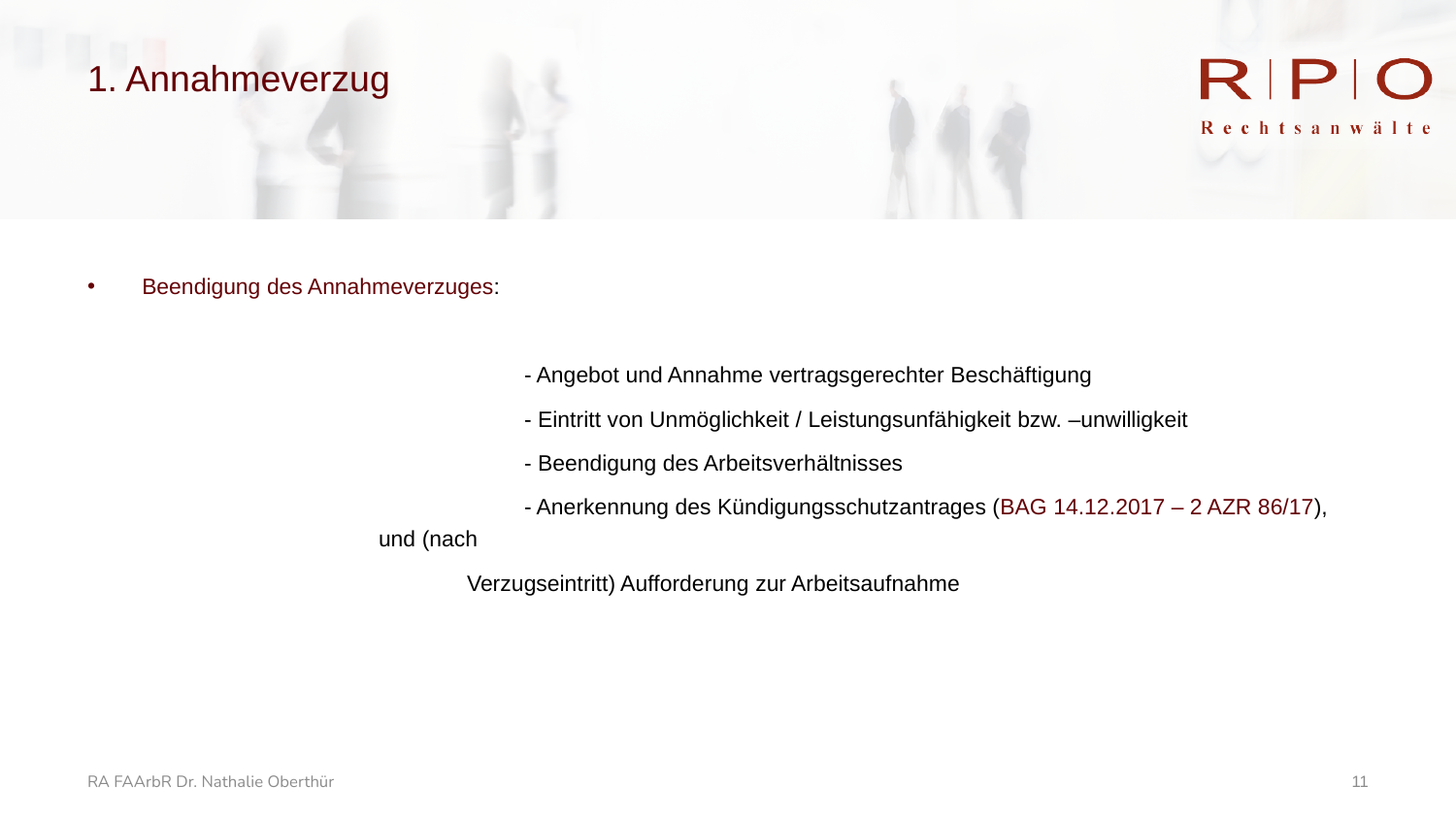

# 1. Annahmeverzug

Beendigung des Annahmeverzuges:

	- Angebot und Annahme vertragsgerechter Beschäftigung
	- Eintritt von Unmöglichkeit / Leistungsunfähigkeit bzw. –unwilligkeit
	- Beendigung des Arbeitsverhältnisses
	- Anerkennung des Kündigungsschutzantrages (BAG 14.12.2017 – 2 AZR 86/17), und (nach
              Verzugseintritt) Aufforderung zur Arbeitsaufnahme

RA FAArbR Dr. Nathalie Oberthür
11